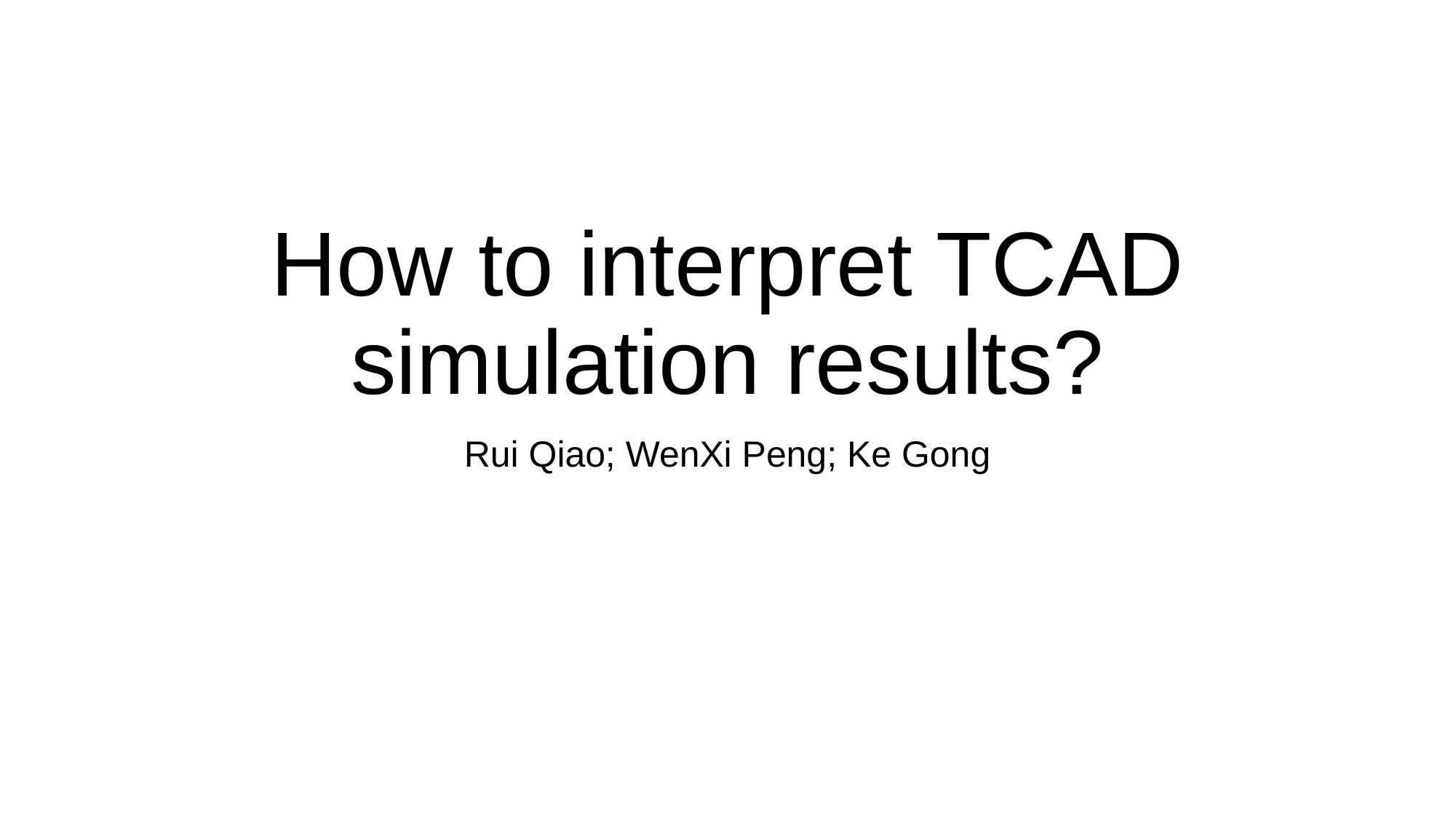

# How to interpret TCAD simulation results?
Rui Qiao; WenXi Peng; Ke Gong